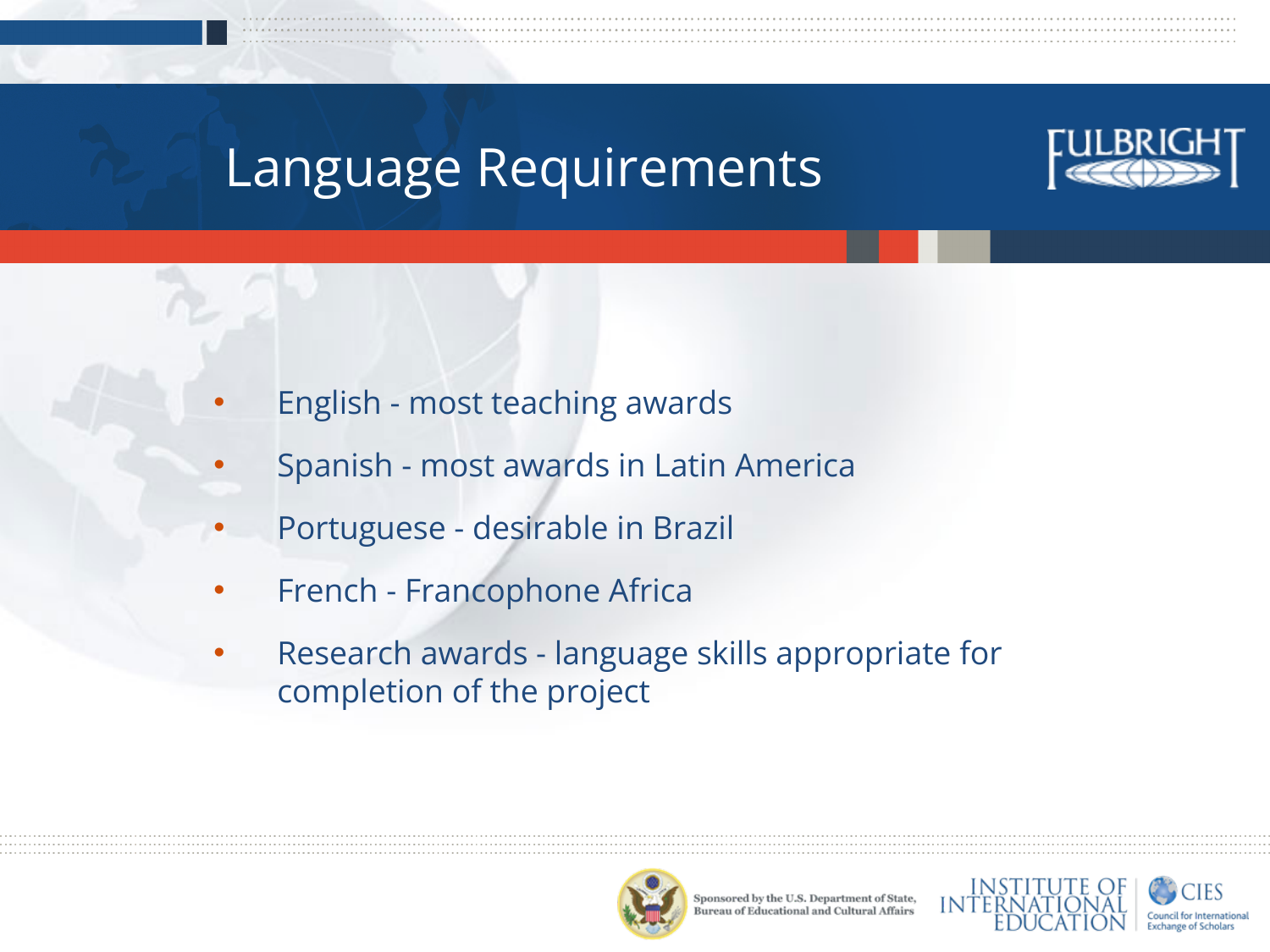

Language Requirements
English - most teaching awards

Spanish - most awards in Latin America

Portuguese - desirable in Brazil

French - Francophone Africa

Research awards - language skills appropriate for completion of the project